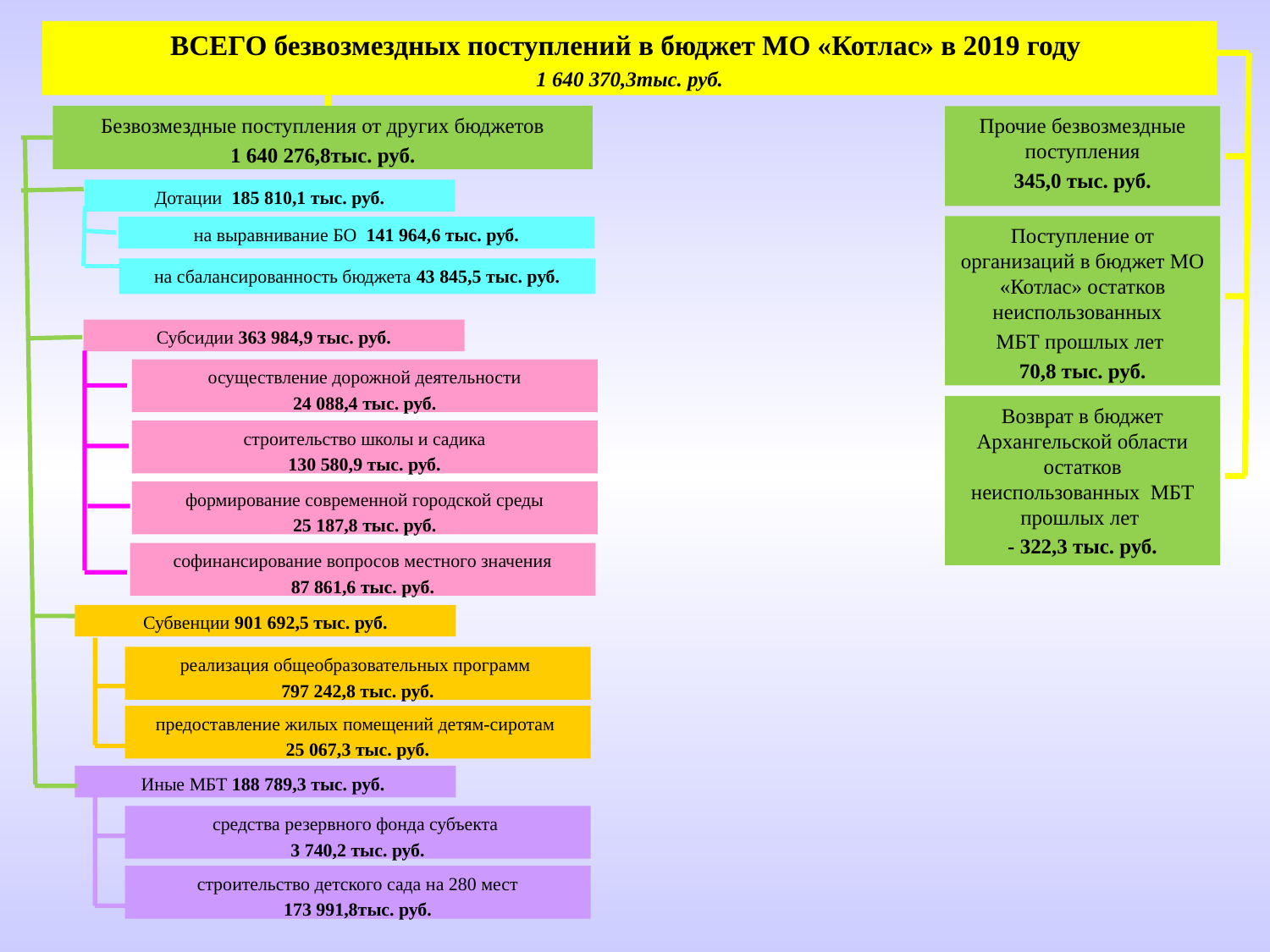

ВСЕГО безвозмездных поступлений в бюджет МО «Котлас» в 2019 году
1 640 370,3тыс. руб.

Безвозмездные поступления от других бюджетов
1 640 276,8тыс. руб.
Прочие безвозмездные поступления
345,0 тыс. руб.

Дотации  185 810,1 тыс. руб.

Поступление от организаций в бюджет МО «Котлас» остатков неиспользованных
МБТ прошлых лет
70,8 тыс. руб.
на выравнивание БО  141 964,6 тыс. руб.

на сбалансированность бюджета 43 845,5 тыс. руб.

Субсидии 363 984,9 тыс. руб.

осуществление дорожной деятельности
24 088,4 тыс. руб.

Возврат в бюджет Архангельской области остатков неиспользованных  МБТ прошлых лет
- 322,3 тыс. руб.
строительство школы и садика
130 580,9 тыс. руб.

формирование современной городской среды
25 187,8 тыс. руб.

софинансирование вопросов местного значения
87 861,6 тыс. руб.

Субвенции 901 692,5 тыс. руб.

реализация общеобразовательных программ
797 242,8 тыс. руб.

предоставление жилых помещений детям-сиротам
25 067,3 тыс. руб.

Иные МБТ 188 789,3 тыс. руб.

средства резервного фонда субъекта
3 740,2 тыс. руб.

строительство детского сада на 280 мест
173 991,8тыс. руб.